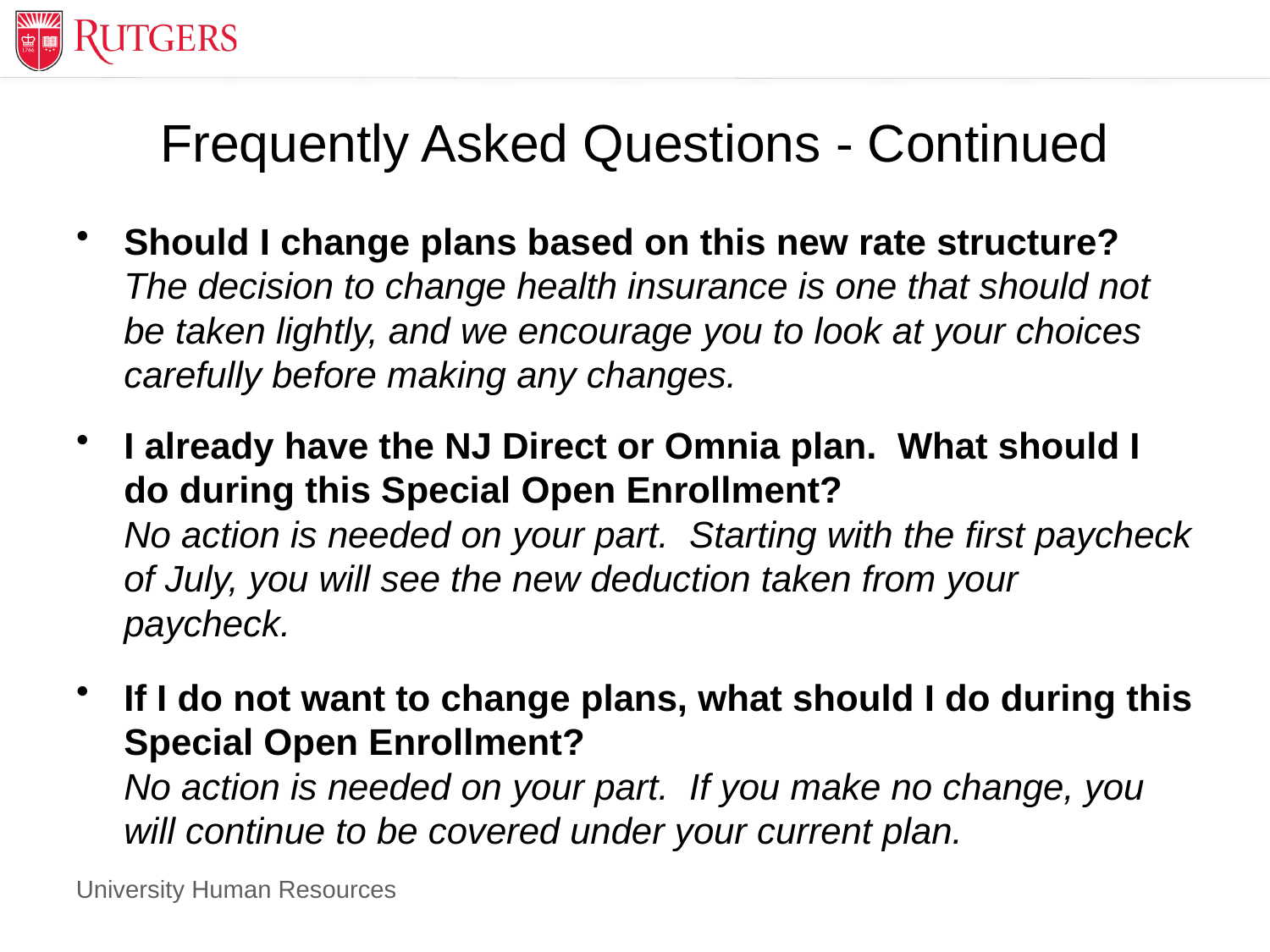

# Frequently Asked Questions - Continued
Should I change plans based on this new rate structure?
The decision to change health insurance is one that should not be taken lightly, and we encourage you to look at your choices carefully before making any changes.
I already have the NJ Direct or Omnia plan.  What should I do during this Special Open Enrollment?
No action is needed on your part.  Starting with the first paycheck of July, you will see the new deduction taken from your paycheck.
If I do not want to change plans, what should I do during this Special Open Enrollment?
No action is needed on your part.  If you make no change, you will continue to be covered under your current plan.